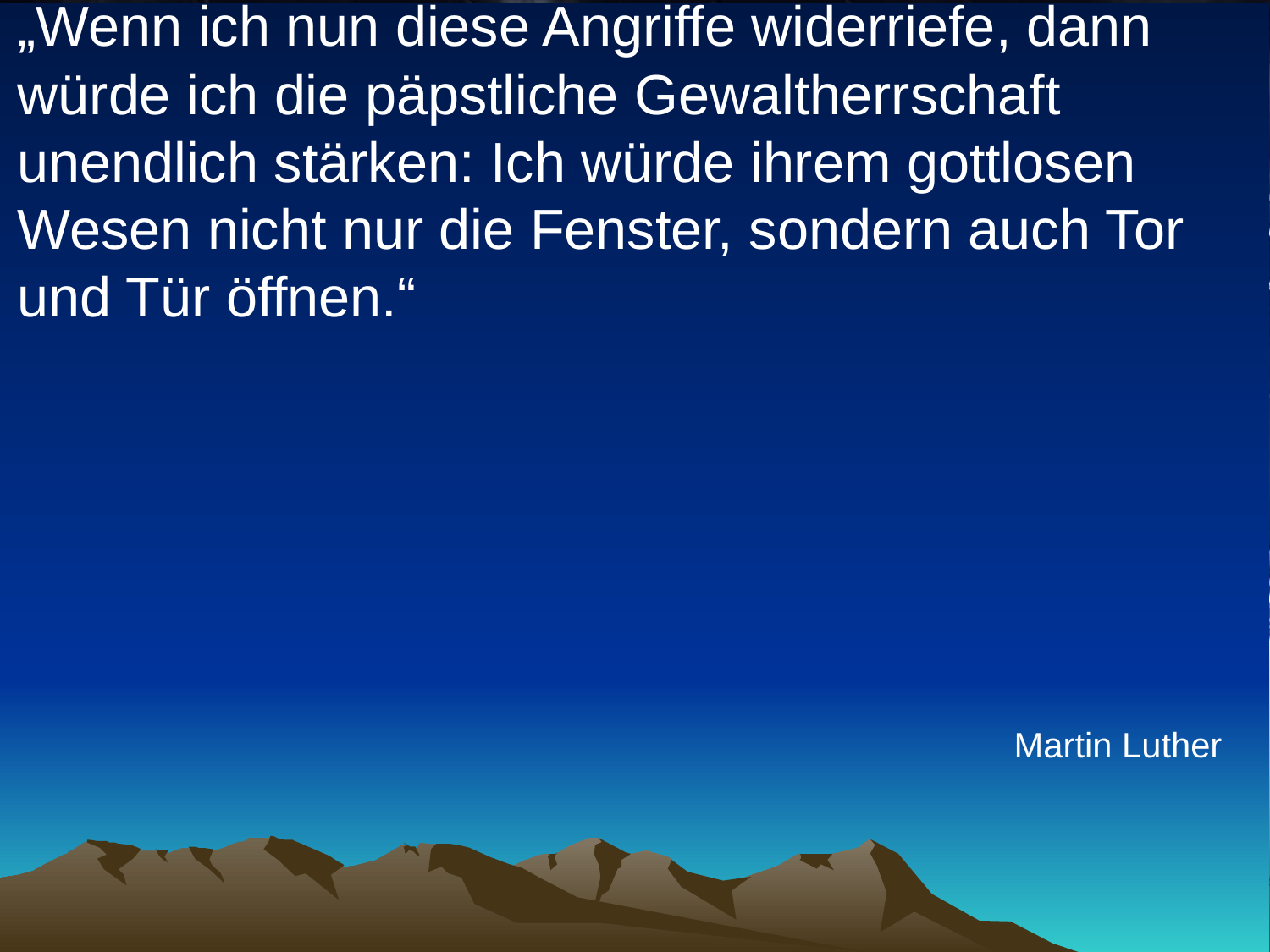

# „Wenn ich nun diese Angriffe widerriefe, dann würde ich die päpstliche Gewaltherrschaft unendlich stärken: Ich würde ihrem gottlosen Wesen nicht nur die Fenster, sondern auch Tor und Tür öffnen.“
Martin Luther